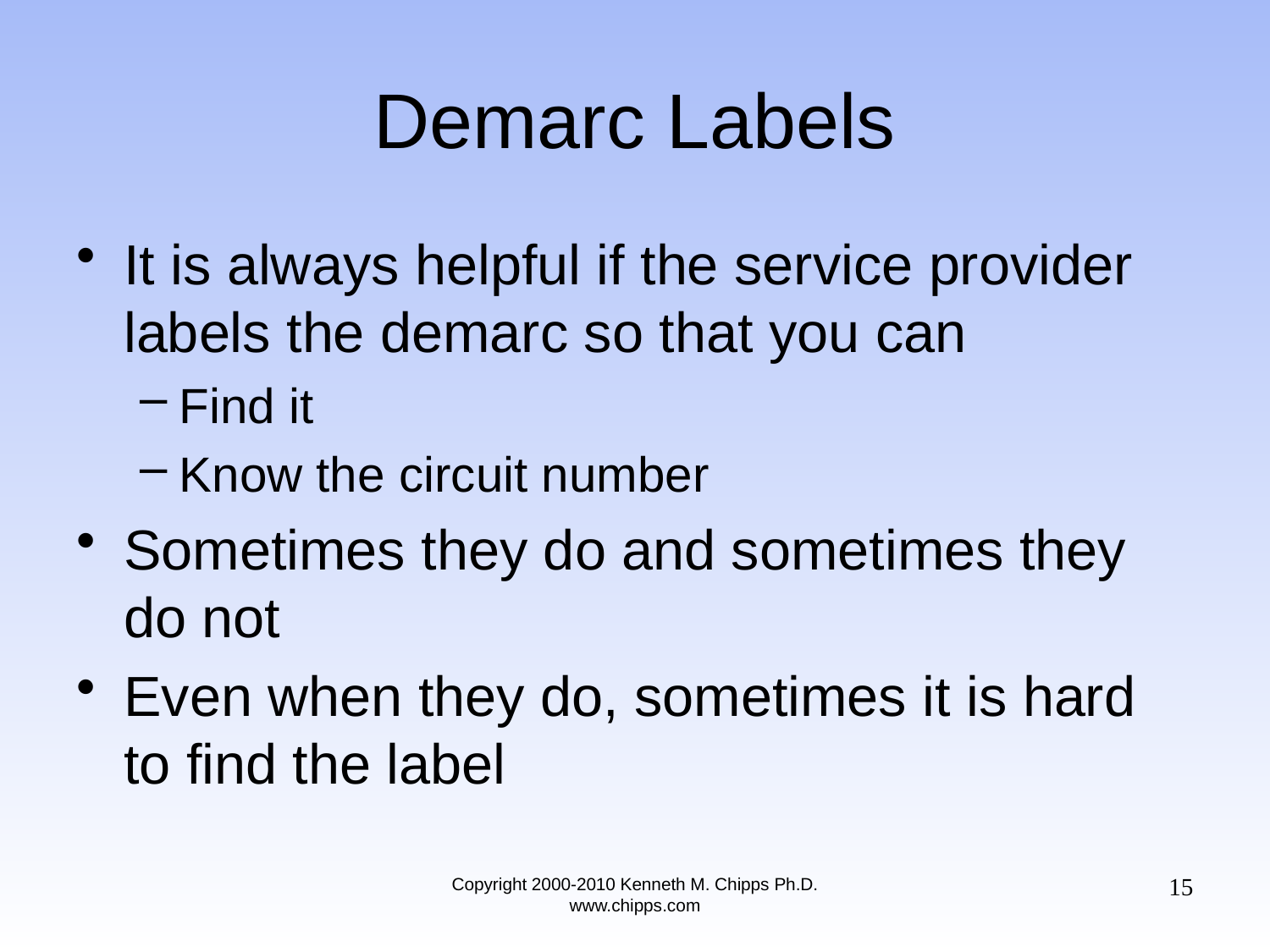

# Demarc Labels
It is always helpful if the service provider labels the demarc so that you can
Find it
Know the circuit number
Sometimes they do and sometimes they do not
Even when they do, sometimes it is hard to find the label
15
Copyright 2000-2010 Kenneth M. Chipps Ph.D. www.chipps.com